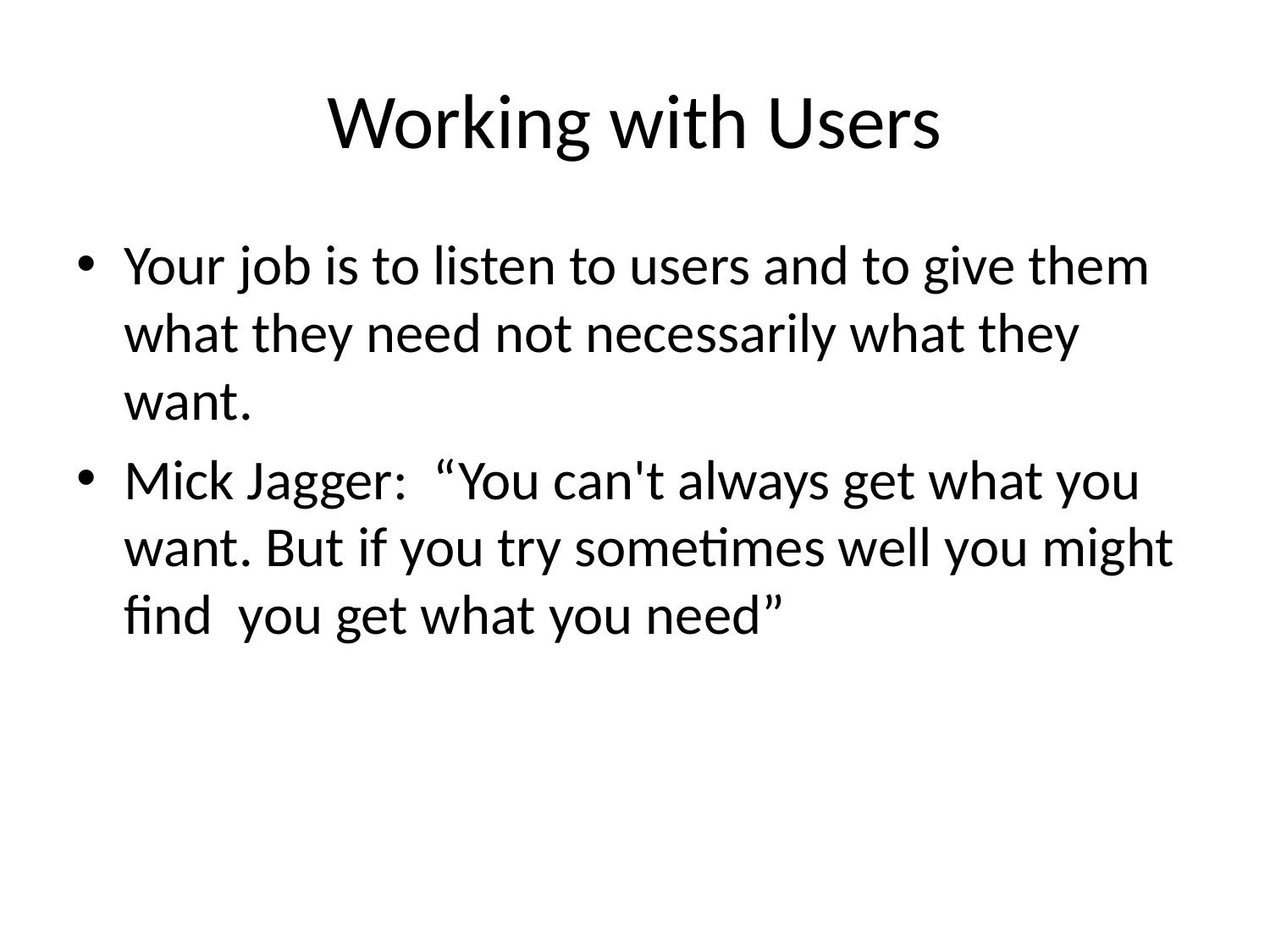

# Working with Users
Your job is to listen to users and to give them what they need not necessarily what they want.
Mick Jagger:  “You can't always get what you want. But if you try sometimes well you might find  you get what you need”